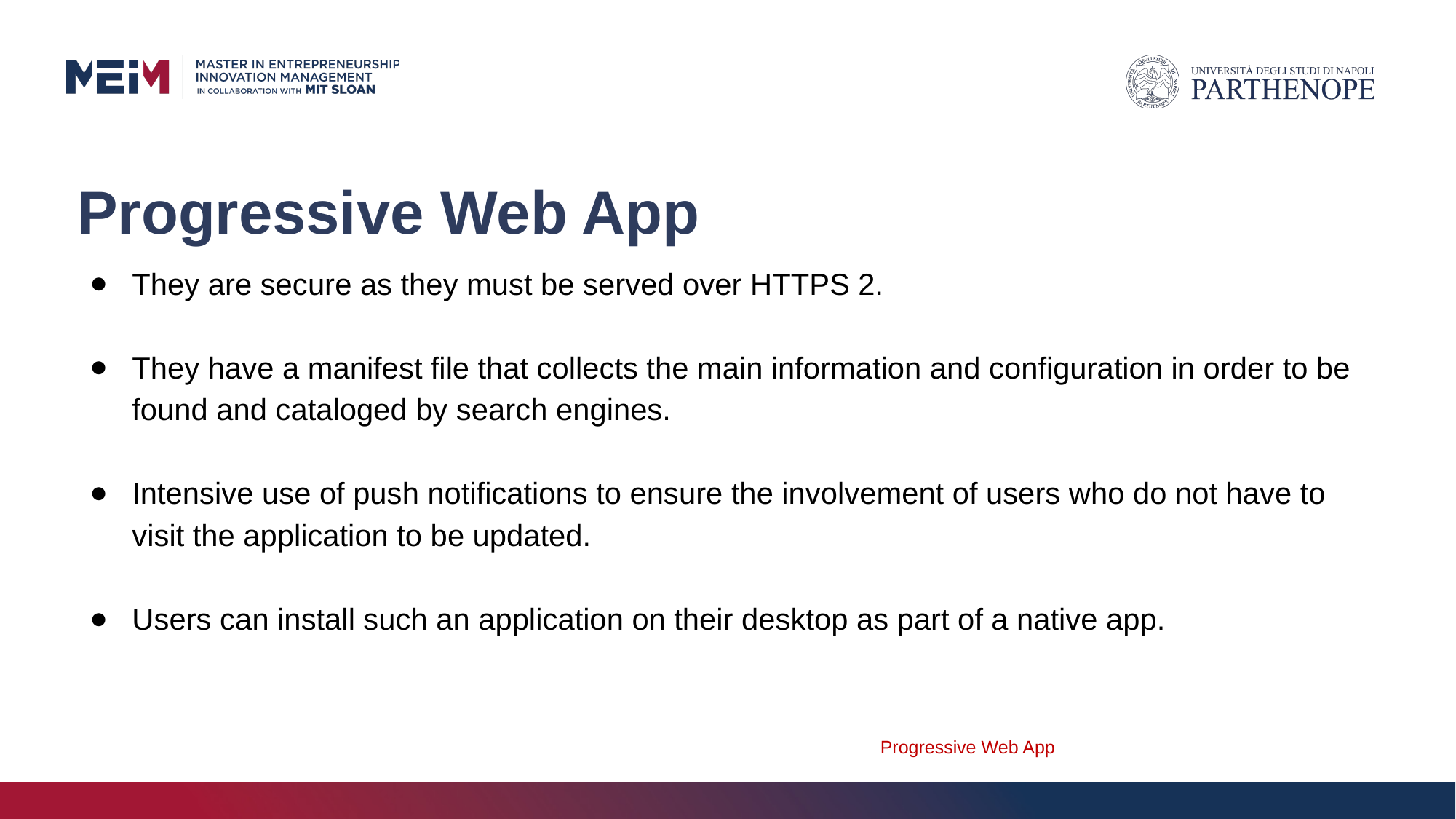

# Progressive Web App
They are secure as they must be served over HTTPS 2.

They have a manifest file that collects the main information and configuration in order to be found and cataloged by search engines.

Intensive use of push notifications to ensure the involvement of users who do not have to visit the application to be updated.

Users can install such an application on their desktop as part of a native app.
Progressive Web App